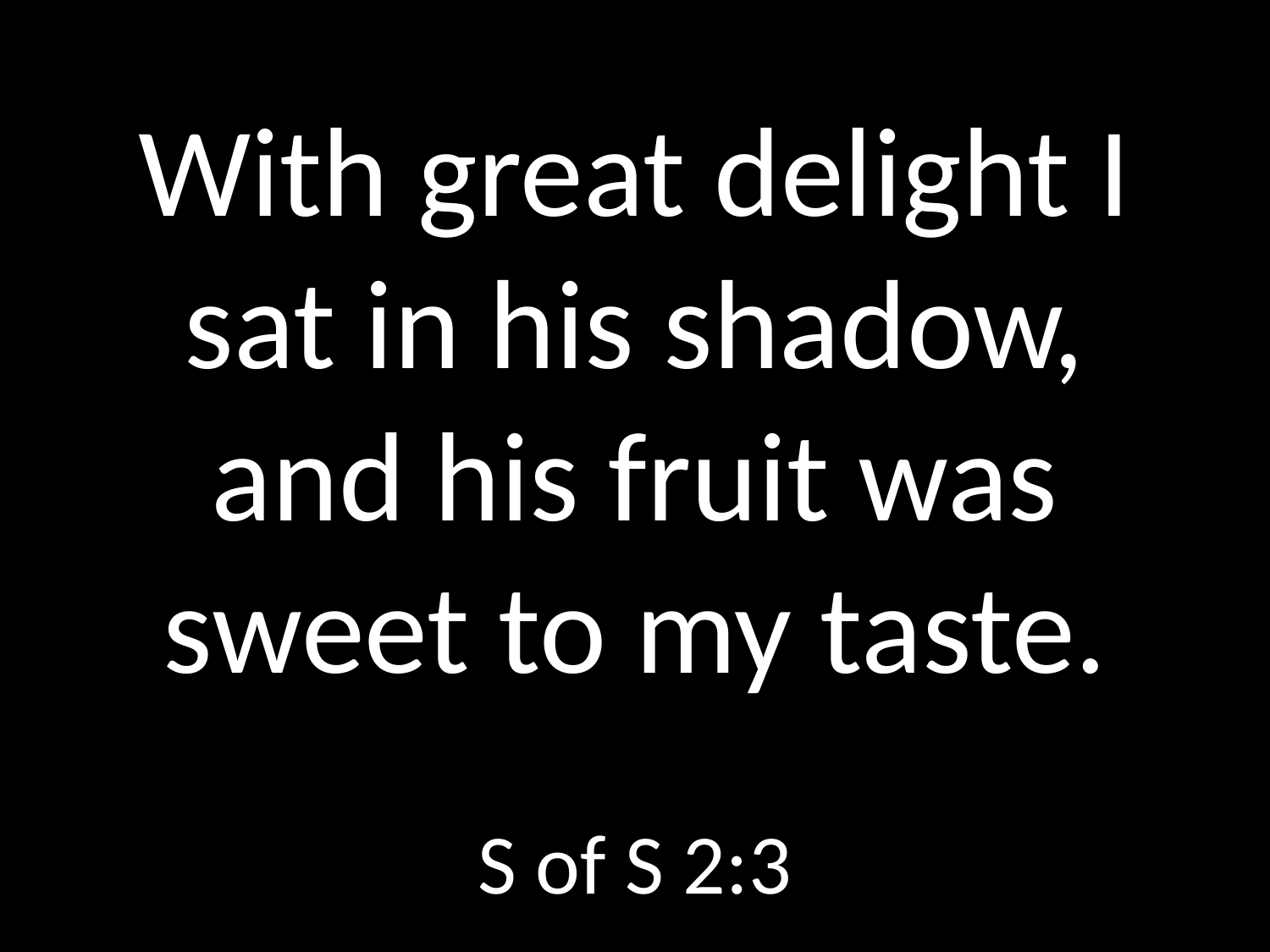

# With great delight I sat in his shadow, and his fruit was sweet to my taste.
GOD
GOD
S of S 2:3